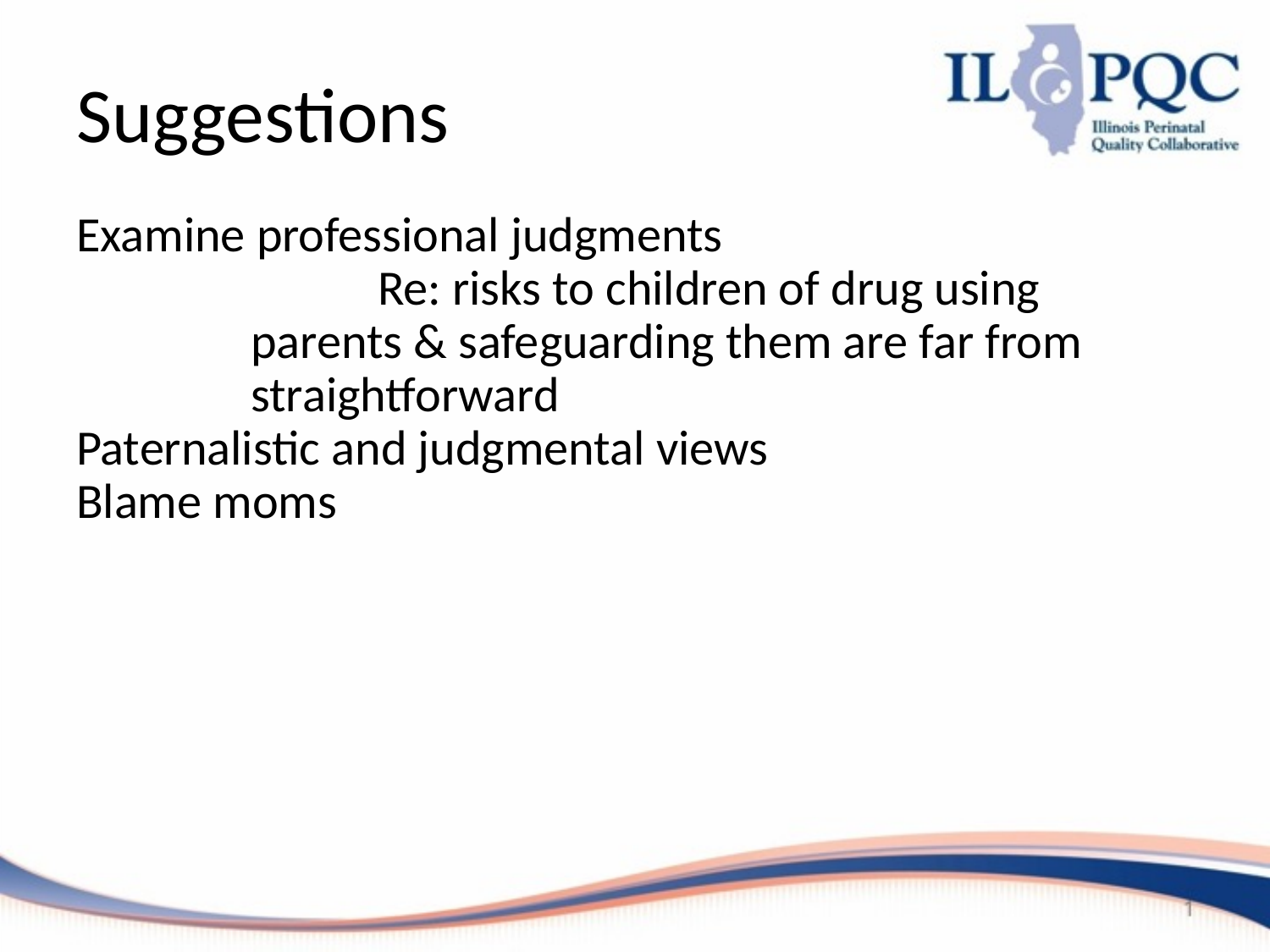

# Suggestions
Examine professional judgments
		Re: risks to children of drug using parents & safeguarding them are far from straightforward
Paternalistic and judgmental views
Blame moms